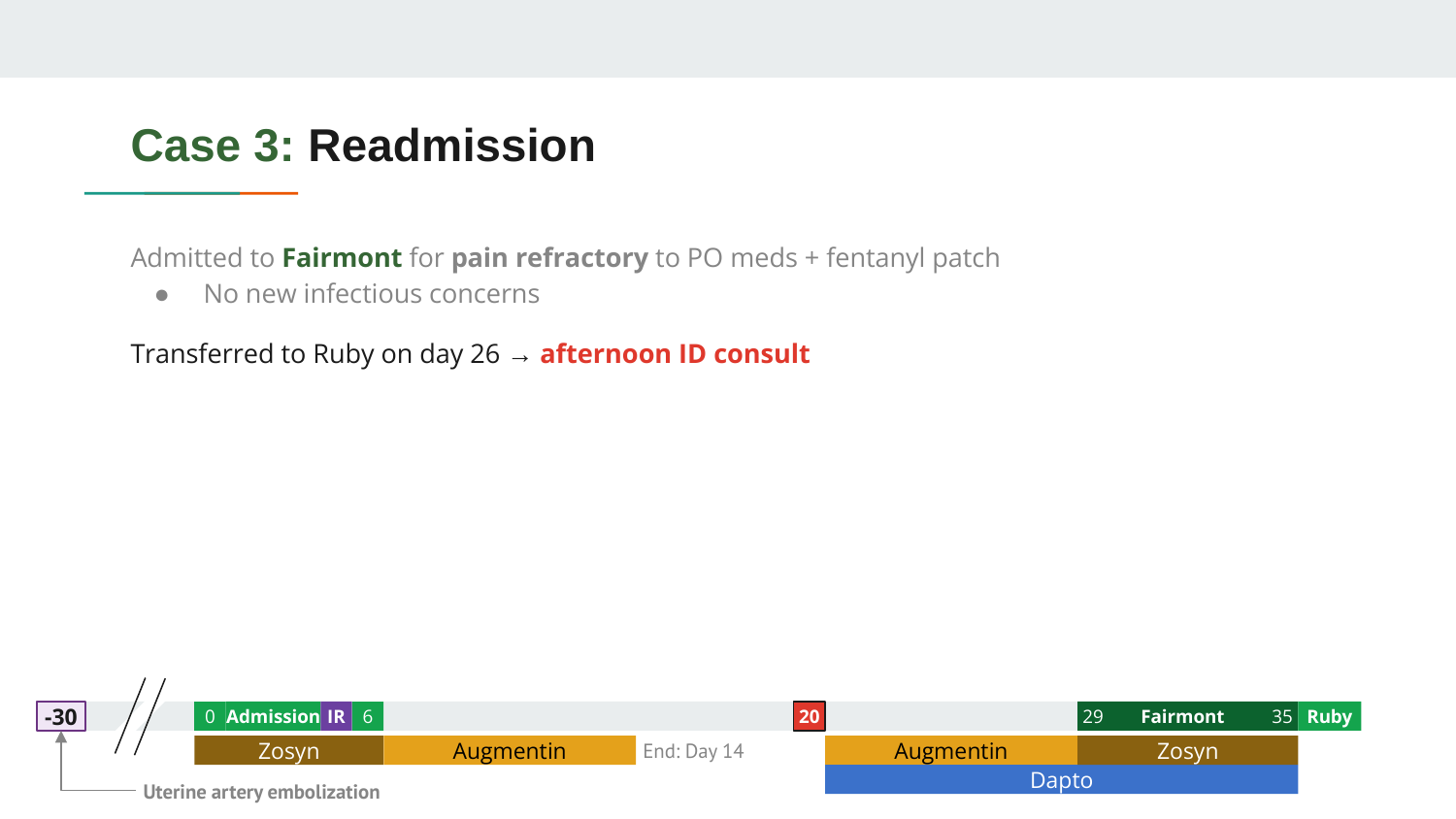

# Case 3: Readmission
Admitted to Fairmont for pain refractory to PO meds + fentanyl patch
No new infectious concerns
Transferred to Ruby on day 26 → afternoon ID consult

29
35
Ruby
-30

Admission
IR

20

Fairmont
0
6
Zosyn
Augmentin
Augmentin
Zosyn
End: Day 14
Dapto
Uterine artery embolization